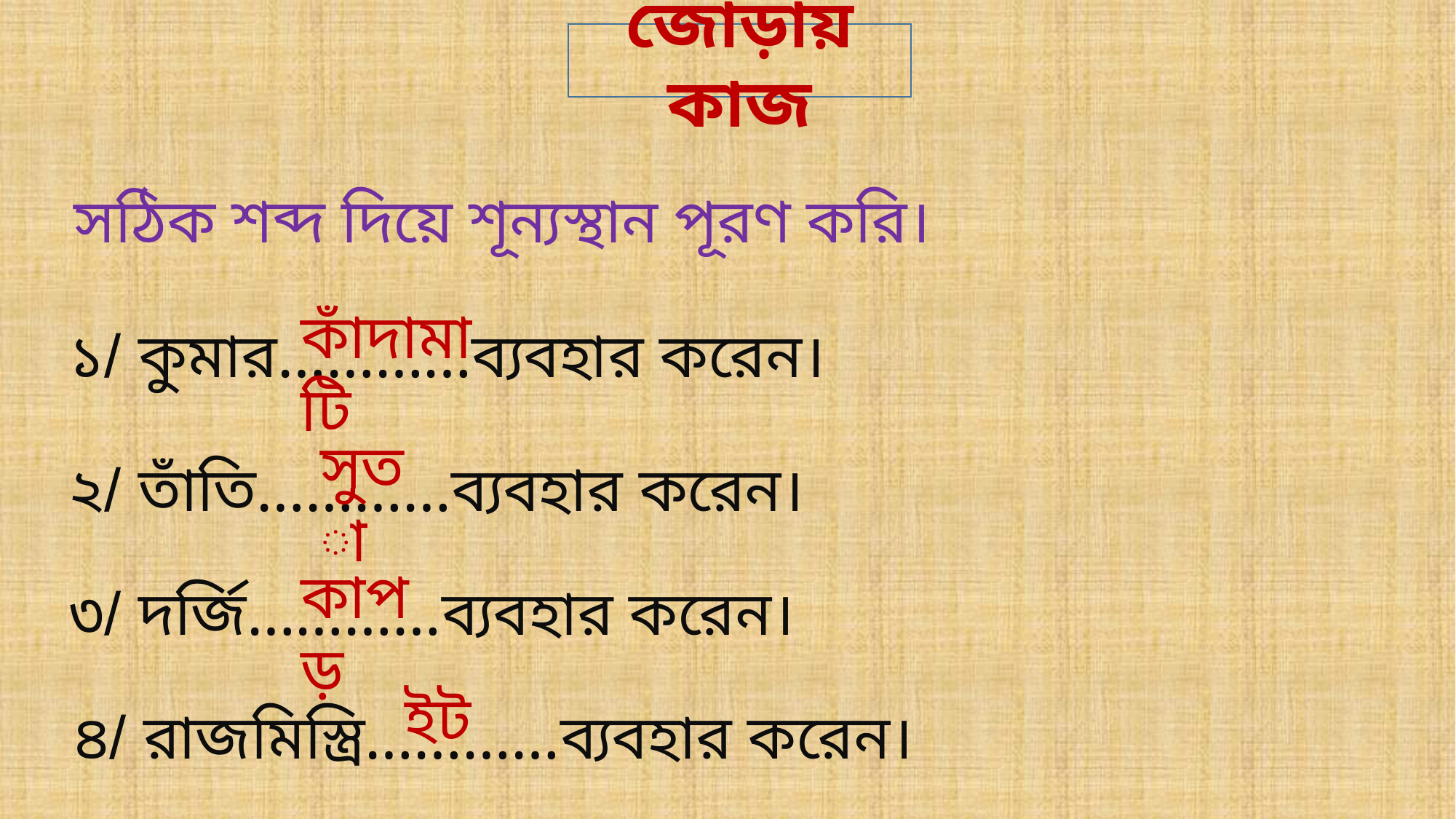

জোড়ায় কাজ
সঠিক শব্দ দিয়ে শূন্যস্থান পূরণ করি।
কাঁদামাটি
১/ কুমার…………ব্যবহার করেন।
সুতা
২/ তাঁতি…………ব্যবহার করেন।
কাপড়
৩/ দর্জি…………ব্যবহার করেন।
ইট
৪/ রাজমিস্ত্রি…………ব্যবহার করেন।